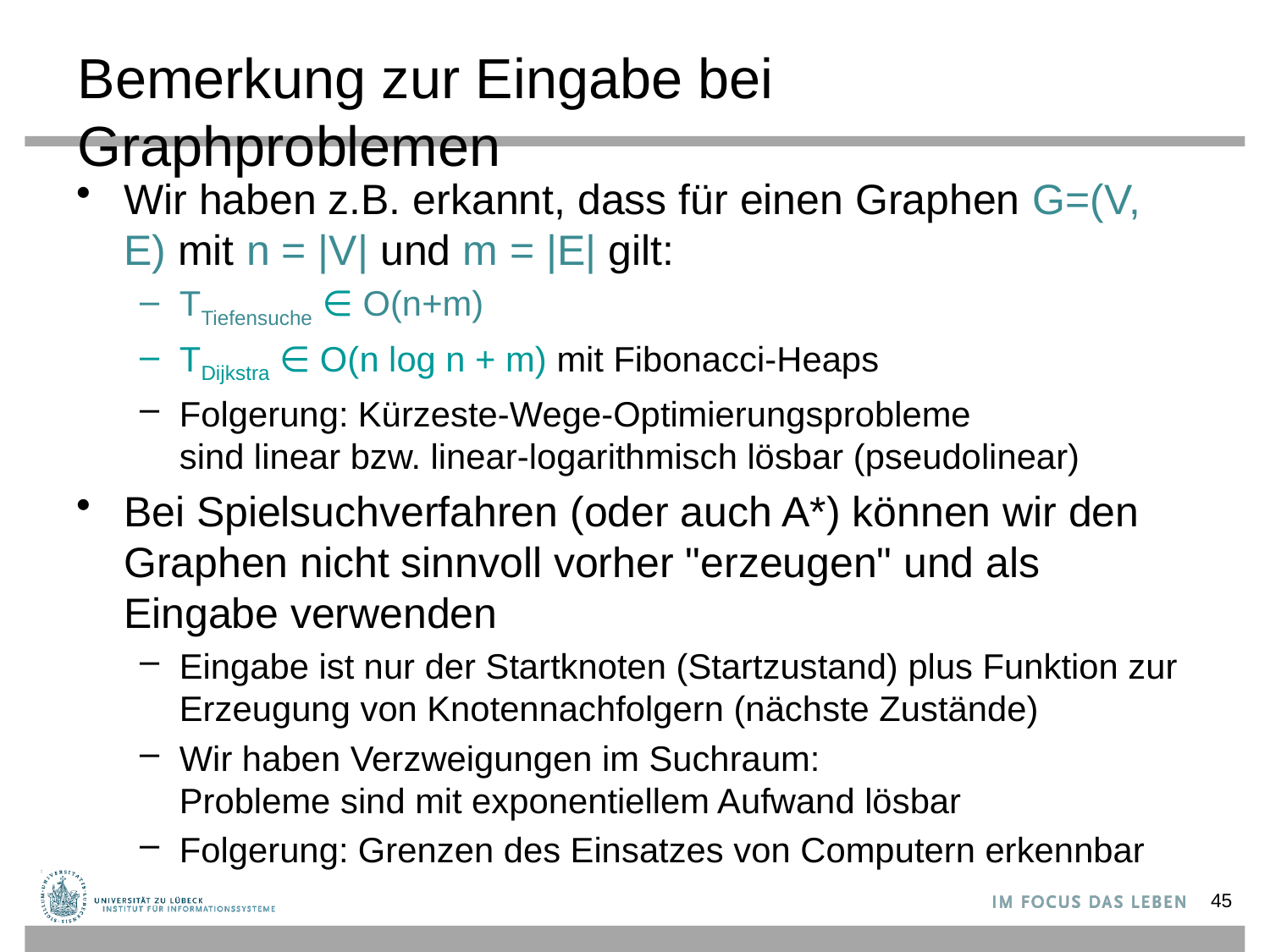

# Bemerkung zur Eingabe bei Graphproblemen
Wir haben z.B. erkannt, dass für einen Graphen G=(V, E) mit n = |V| und m = |E| gilt:
TTiefensuche ∈ O(n+m)
TDijkstra ∈ O(n log n + m) mit Fibonacci-Heaps
Folgerung: Kürzeste-Wege-Optimierungsprobleme
sind linear bzw. linear-logarithmisch lösbar (pseudolinear)
Bei Spielsuchverfahren (oder auch A*) können wir den Graphen nicht sinnvoll vorher "erzeugen" und als Eingabe verwenden
Eingabe ist nur der Startknoten (Startzustand) plus Funktion zur Erzeugung von Knotennachfolgern (nächste Zustände)
Wir haben Verzweigungen im Suchraum:
Probleme sind mit exponentiellem Aufwand lösbar
Folgerung: Grenzen des Einsatzes von Computern erkennbar
45